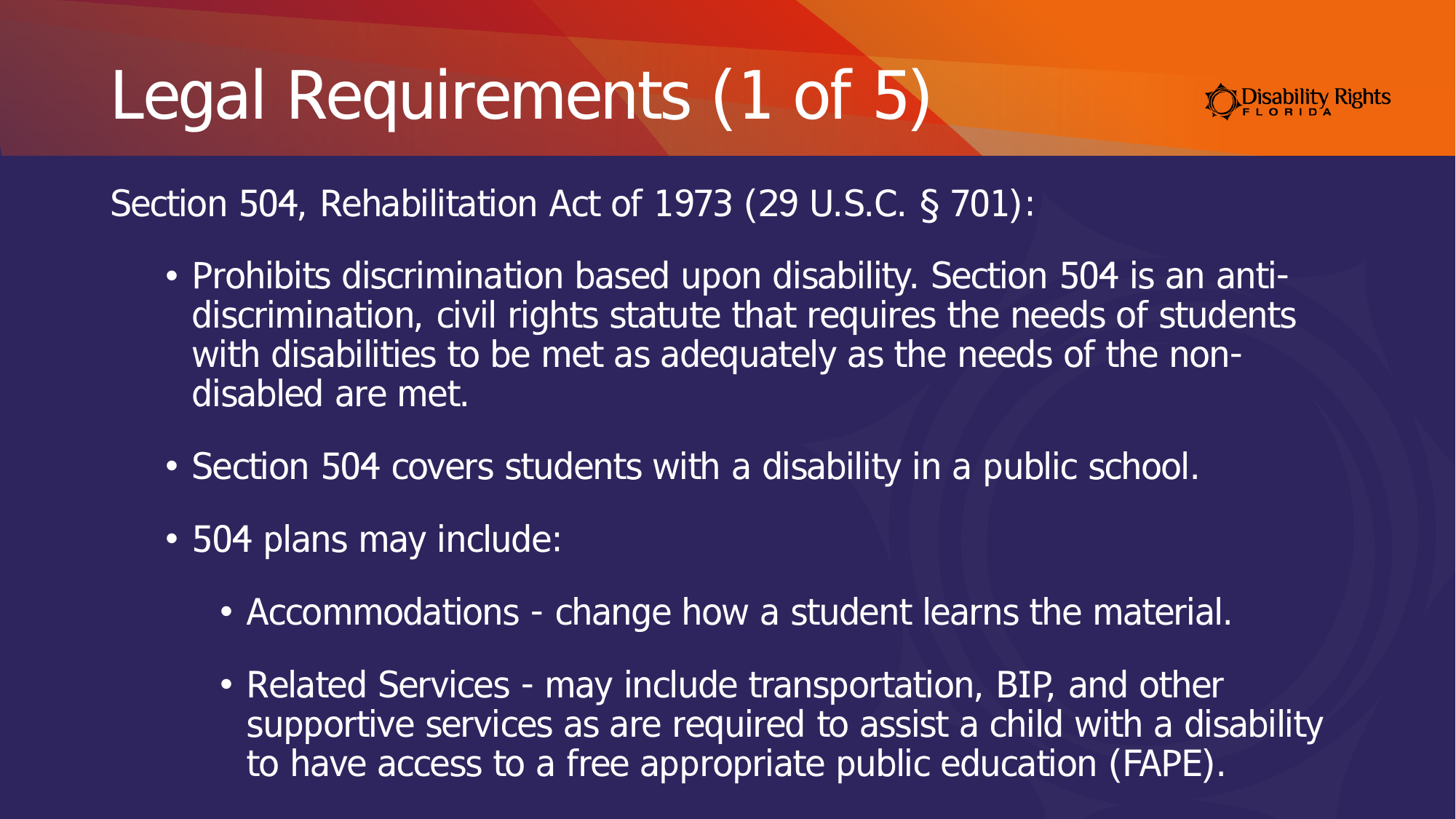

# Legal Requirements (1 of 5)
Section 504, Rehabilitation Act of 1973 (29 U.S.C. § 701):
Prohibits discrimination based upon disability. Section 504 is an anti-discrimination, civil rights statute that requires the needs of students with disabilities to be met as adequately as the needs of the non-disabled are met.
Section 504 covers students with a disability in a public school.
504 plans may include:
Accommodations - change how a student learns the material.
Related Services - may include transportation, BIP, and other supportive services as are required to assist a child with a disability to have access to a free appropriate public education (FAPE).